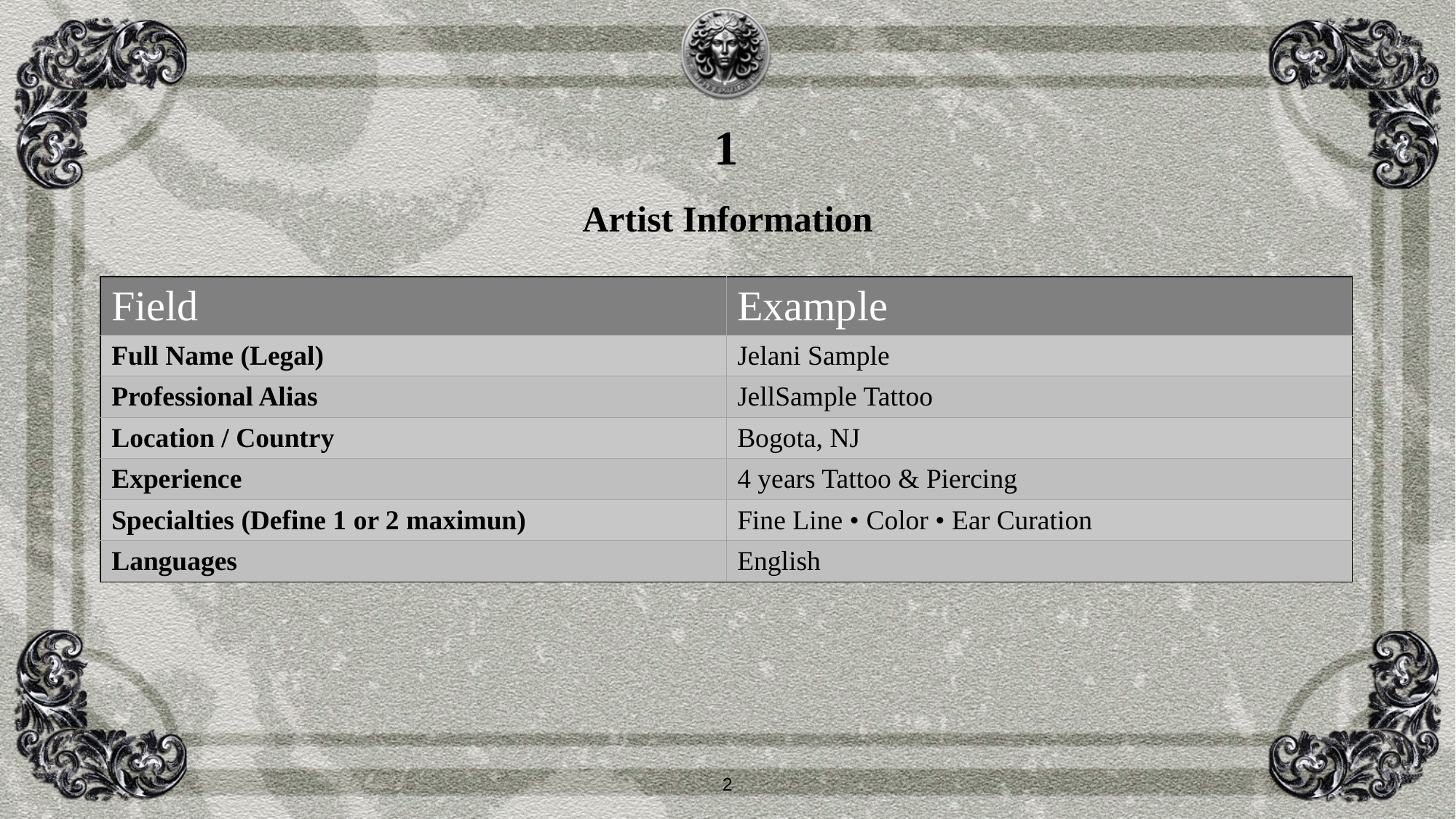

1
Artist Information
| Field | Example |
| --- | --- |
| Full Name (Legal) | Jelani Sample |
| Professional Alias | JellSample Tattoo |
| Location / Country | Bogota, NJ |
| Experience | 4 years Tattoo & Piercing |
| Specialties (Define 1 or 2 maximun) | Fine Line • Color • Ear Curation |
| Languages | English |
2